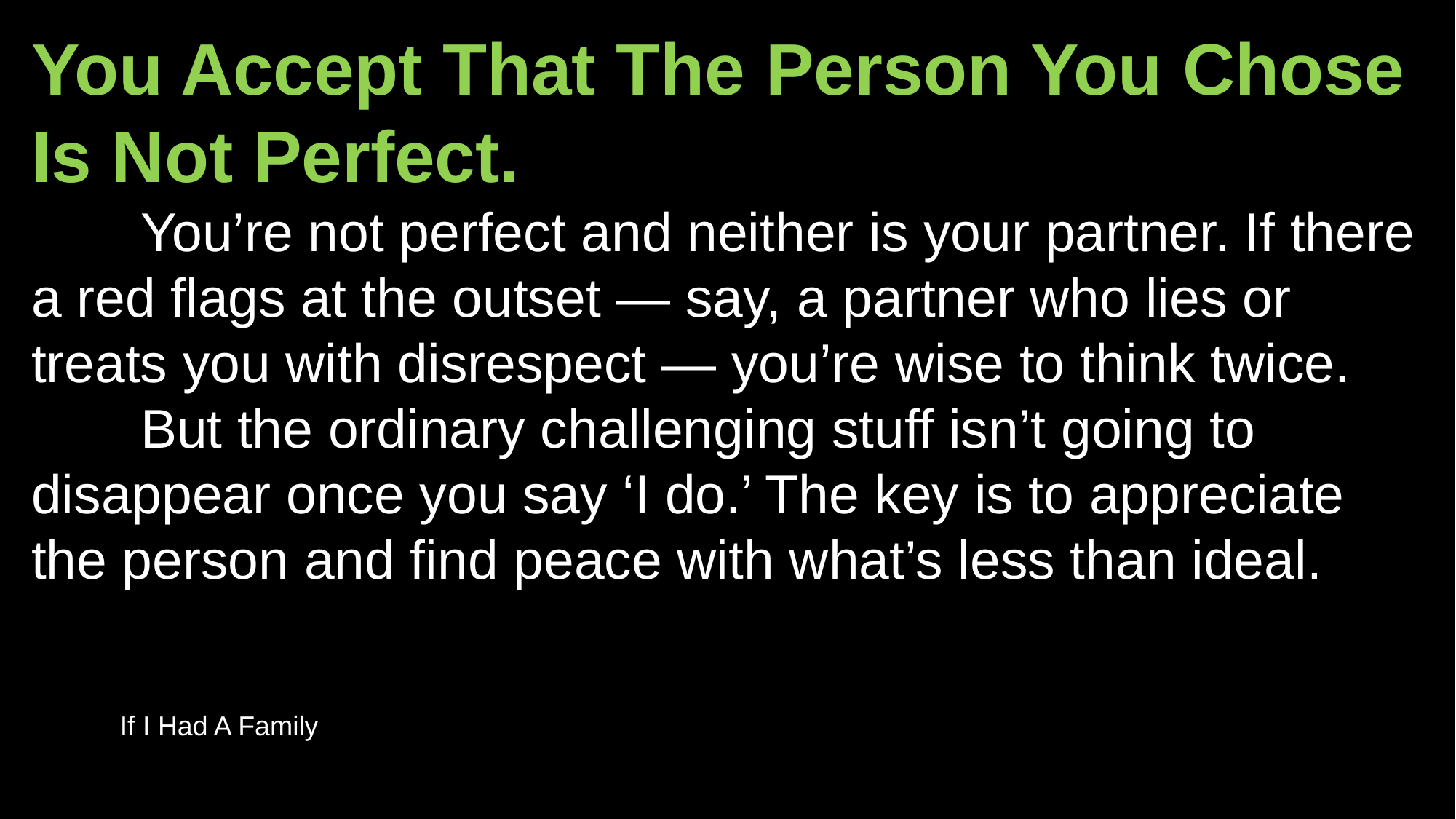

You Accept That The Person You Chose Is Not Perfect.
	You’re not perfect and neither is your partner. If there a red flags at the outset — say, a partner who lies or treats you with disrespect — you’re wise to think twice.
	But the ordinary challenging stuff isn’t going to disappear once you say ‘I do.’ The key is to appreciate the person and find peace with what’s less than ideal.
If I Had A Family
1-15-2024
40